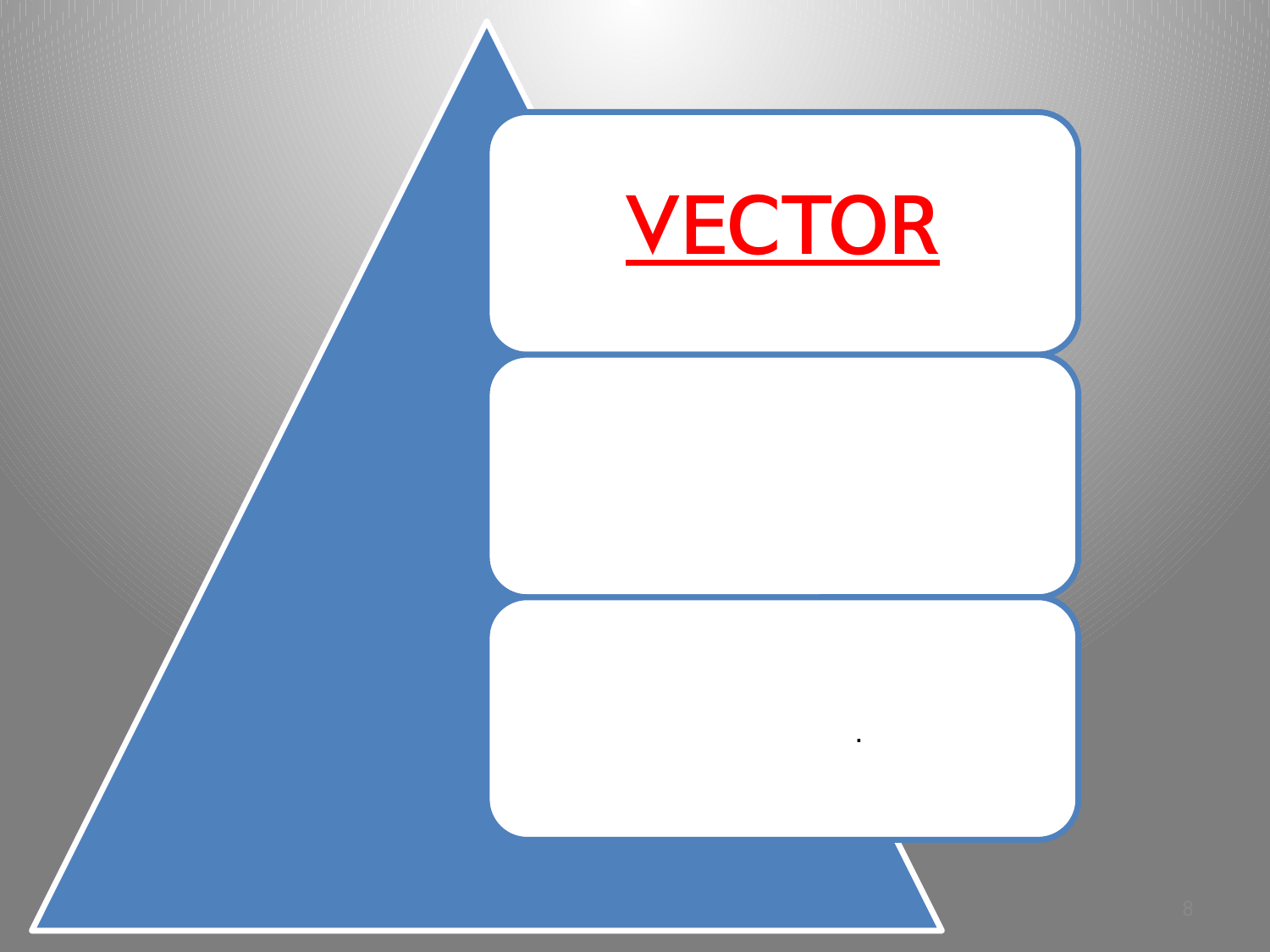

VECTOR
A vector is an agent that transmits an infection
from one human host to another.                            .
8